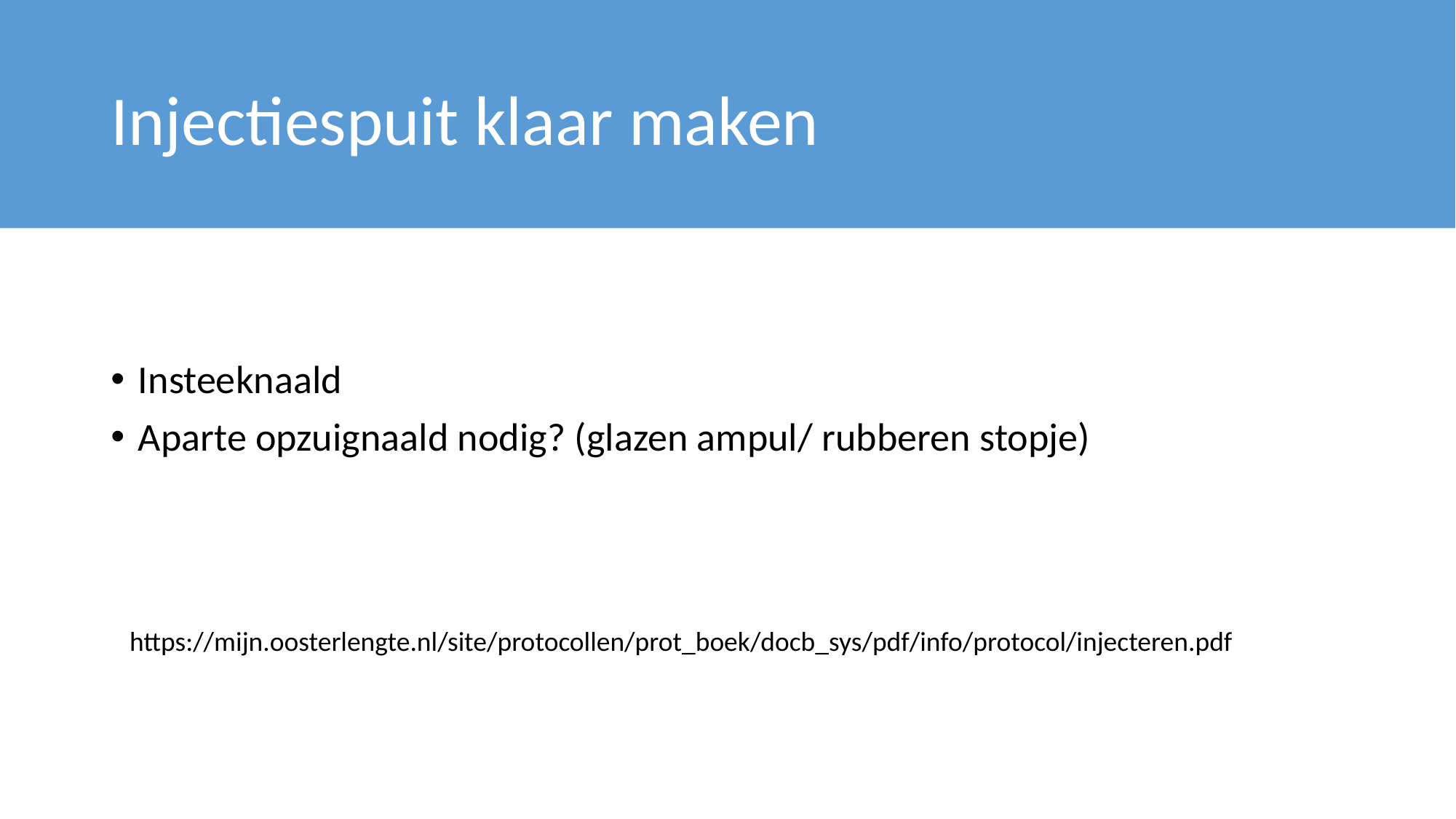

# Injectiespuit klaar maken

Insteeknaald
Aparte opzuignaald nodig? (glazen ampul/ rubberen stopje)
https://mijn.oosterlengte.nl/site/protocollen/prot_boek/docb_sys/pdf/info/protocol/injecteren.pdf